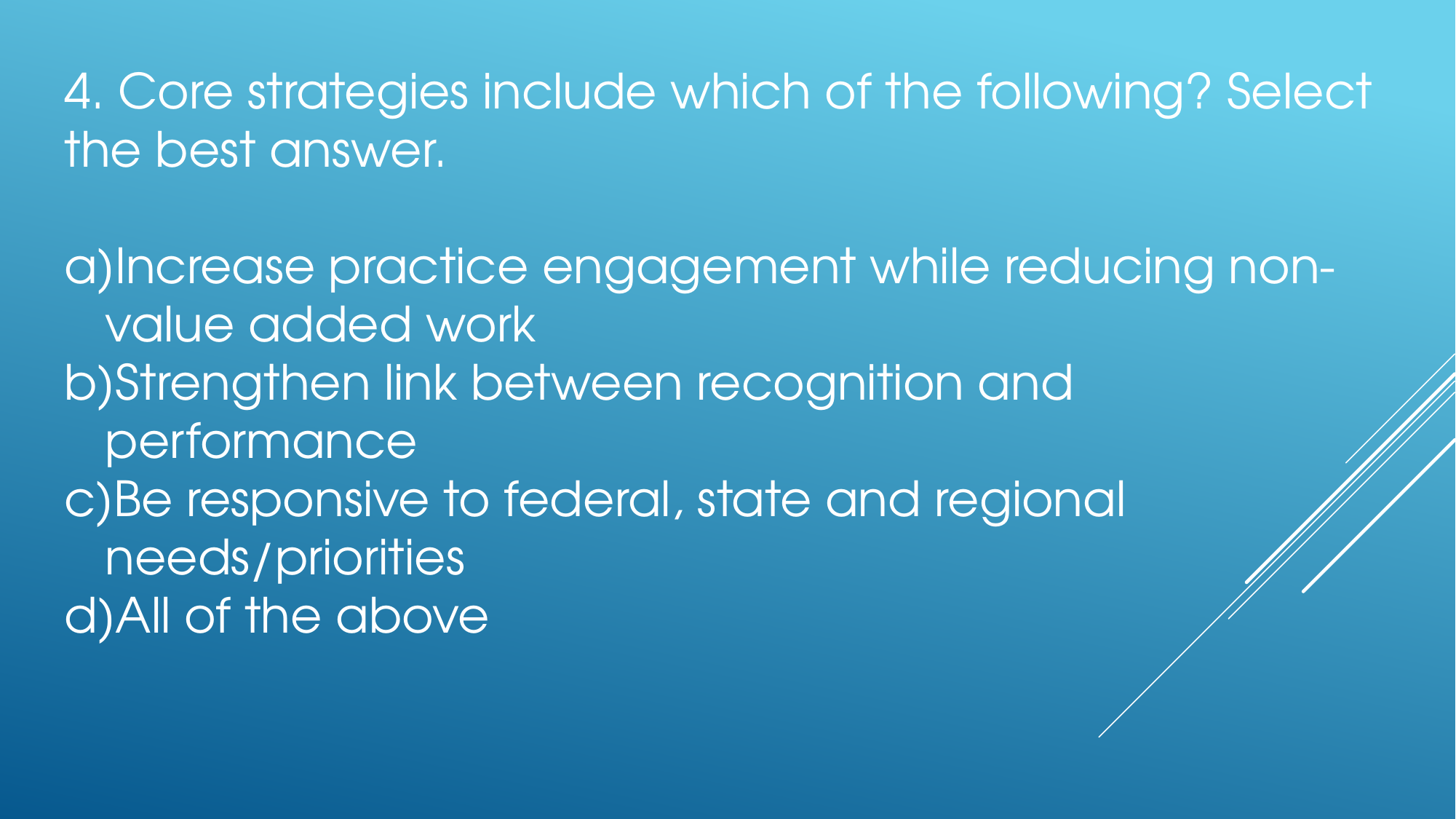

4. Core strategies include which of the following? Select the best answer.

Increase practice engagement while reducing non-value added work
Strengthen link between recognition and performance
Be responsive to federal, state and regional needs/priorities
All of the above